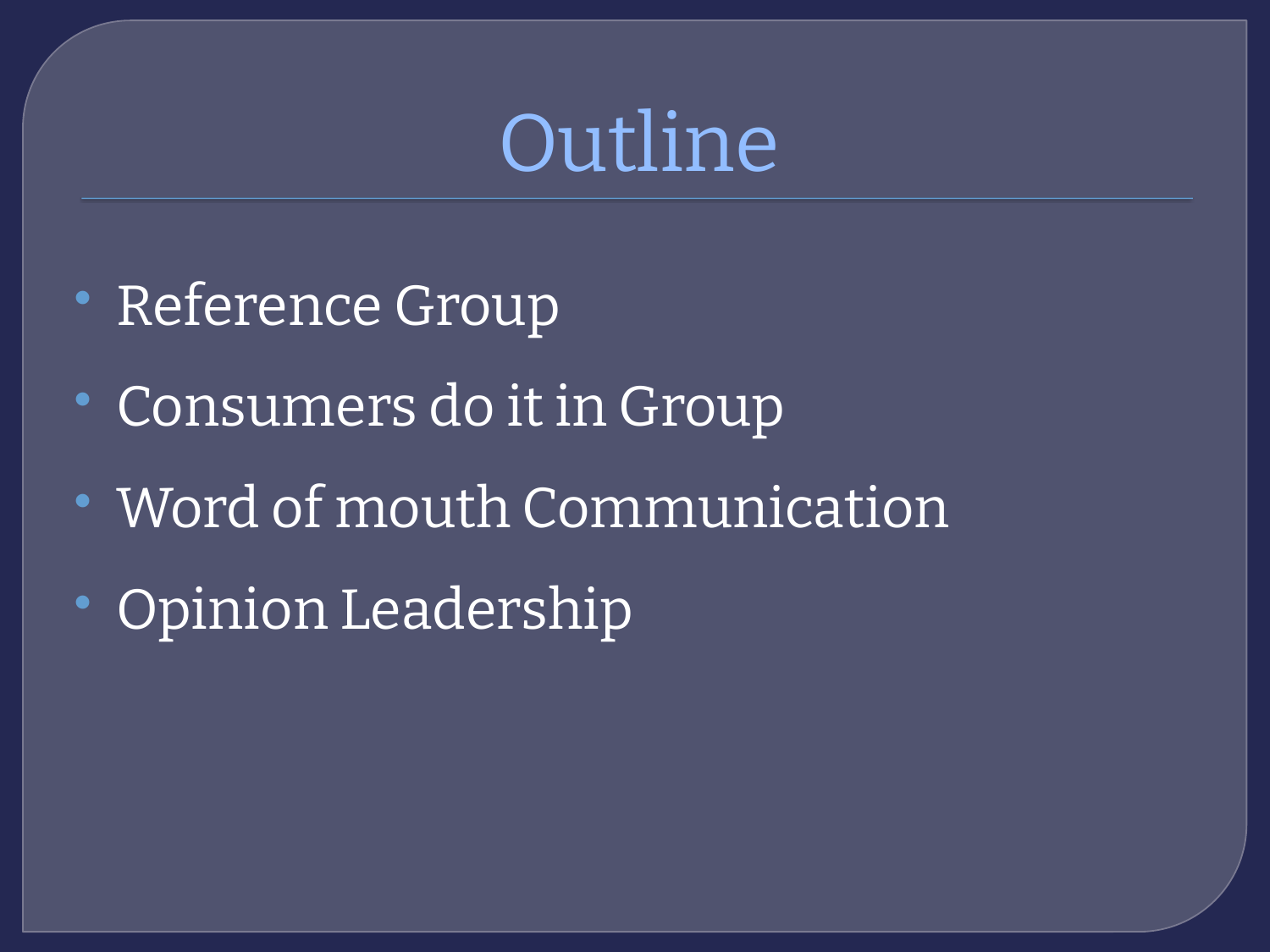

# Outline
Reference Group
Consumers do it in Group
Word of mouth Communication
Opinion Leadership